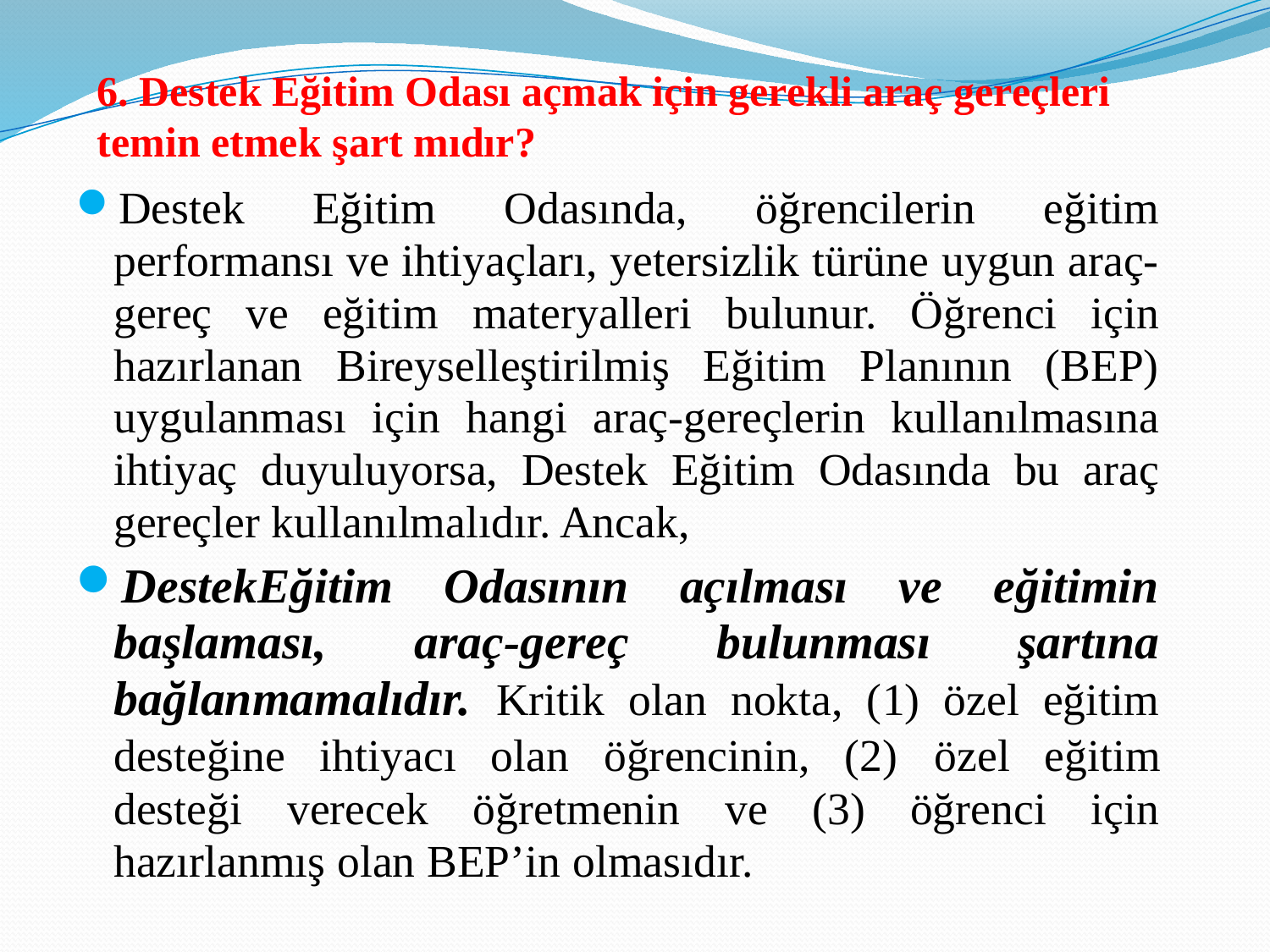

# 6. Destek Eğitim Odası açmak için gerekli araç gereçleri temin etmek şart mıdır?
Destek Eğitim Odasında, öğrencilerin eğitim performansı ve ihtiyaçları, yetersizlik türüne uygun araç-gereç ve eğitim materyalleri bulunur. Öğrenci için hazırlanan Bireyselleştirilmiş Eğitim Planının (BEP) uygulanması için hangi araç-gereçlerin kullanılmasına ihtiyaç duyuluyorsa, Destek Eğitim Odasında bu araç gereçler kullanılmalıdır. Ancak,
DestekEğitim Odasının açılması ve eğitimin başlaması, araç-gereç bulunması şartına bağlanmamalıdır. Kritik olan nokta, (1) özel eğitim desteğine ihtiyacı olan öğrencinin, (2) özel eğitim desteği verecek öğretmenin ve (3) öğrenci için hazırlanmış olan BEP’in olmasıdır.